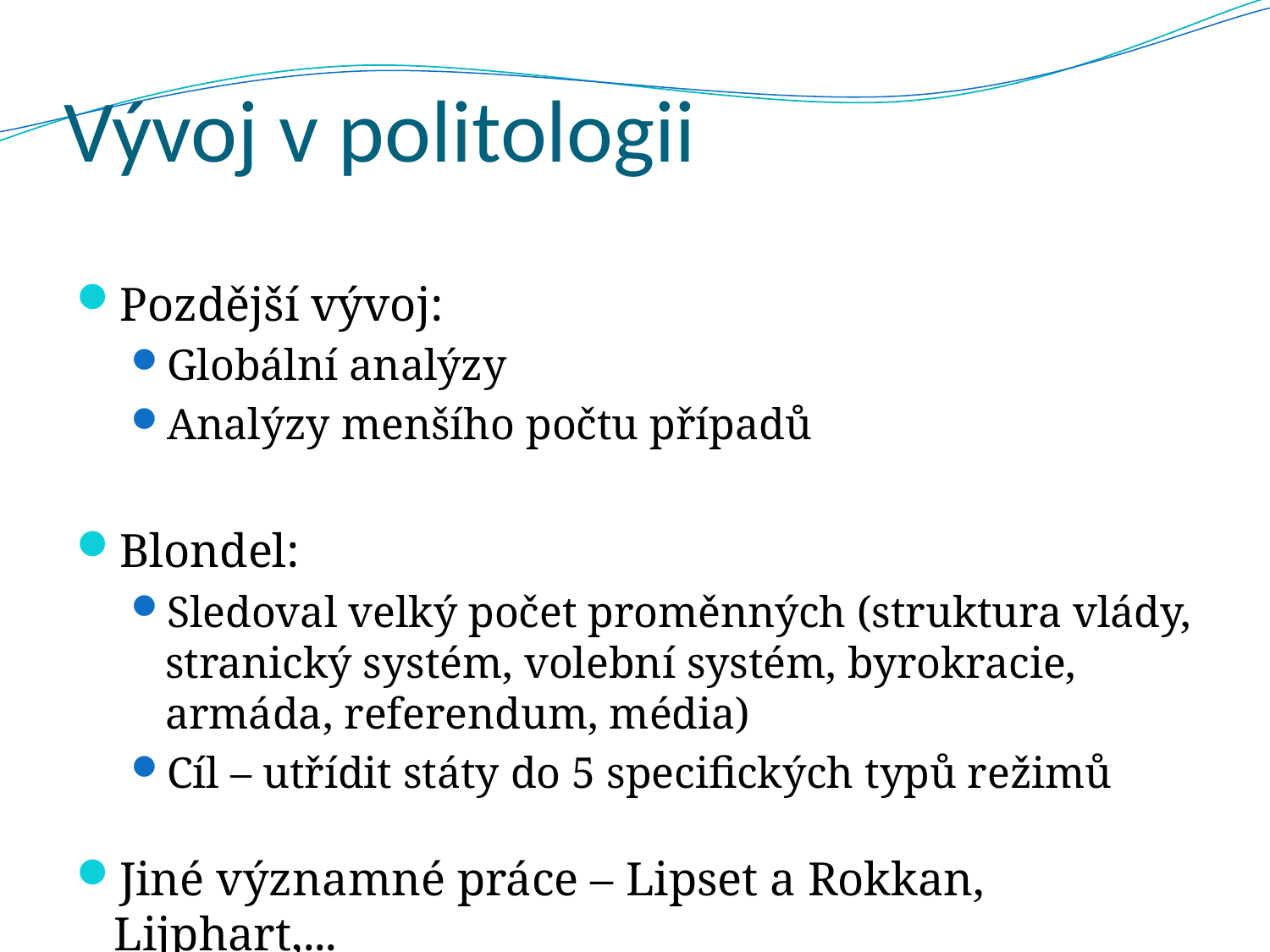

# Vývoj v politologii
Pozdější vývoj:
Globální analýzy
Analýzy menšího počtu případů

Blondel:
Sledoval velký počet proměnných (struktura vlády, stranický systém, volební systém, byrokracie, armáda, referendum, média)
Cíl – utřídit státy do 5 specifických typů režimů

Jiné významné práce – Lipset a Rokkan, Lijphart,...